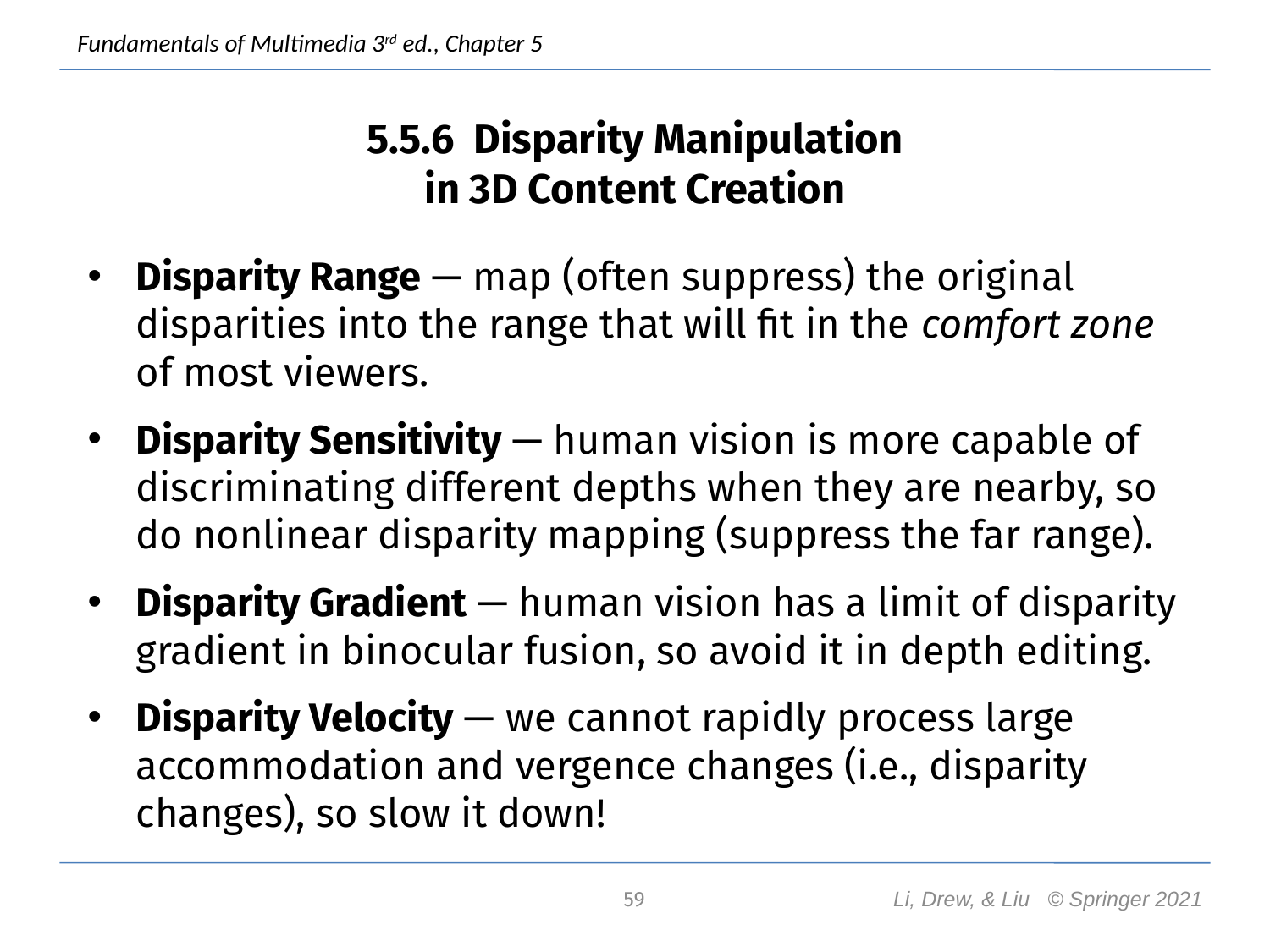

# 5.5.6  Disparity Manipulation in 3D Content Creation
Disparity Range — map (often suppress) the original disparities into the range that will fit in the comfort zone of most viewers.
Disparity Sensitivity — human vision is more capable of discriminating different depths when they are nearby, so do nonlinear disparity mapping (suppress the far range).
Disparity Gradient — human vision has a limit of disparity gradient in binocular fusion, so avoid it in depth editing.
Disparity Velocity — we cannot rapidly process large accommodation and vergence changes (i.e., disparity changes), so slow it down!
59
Li, Drew, & Liu   © Springer 2021